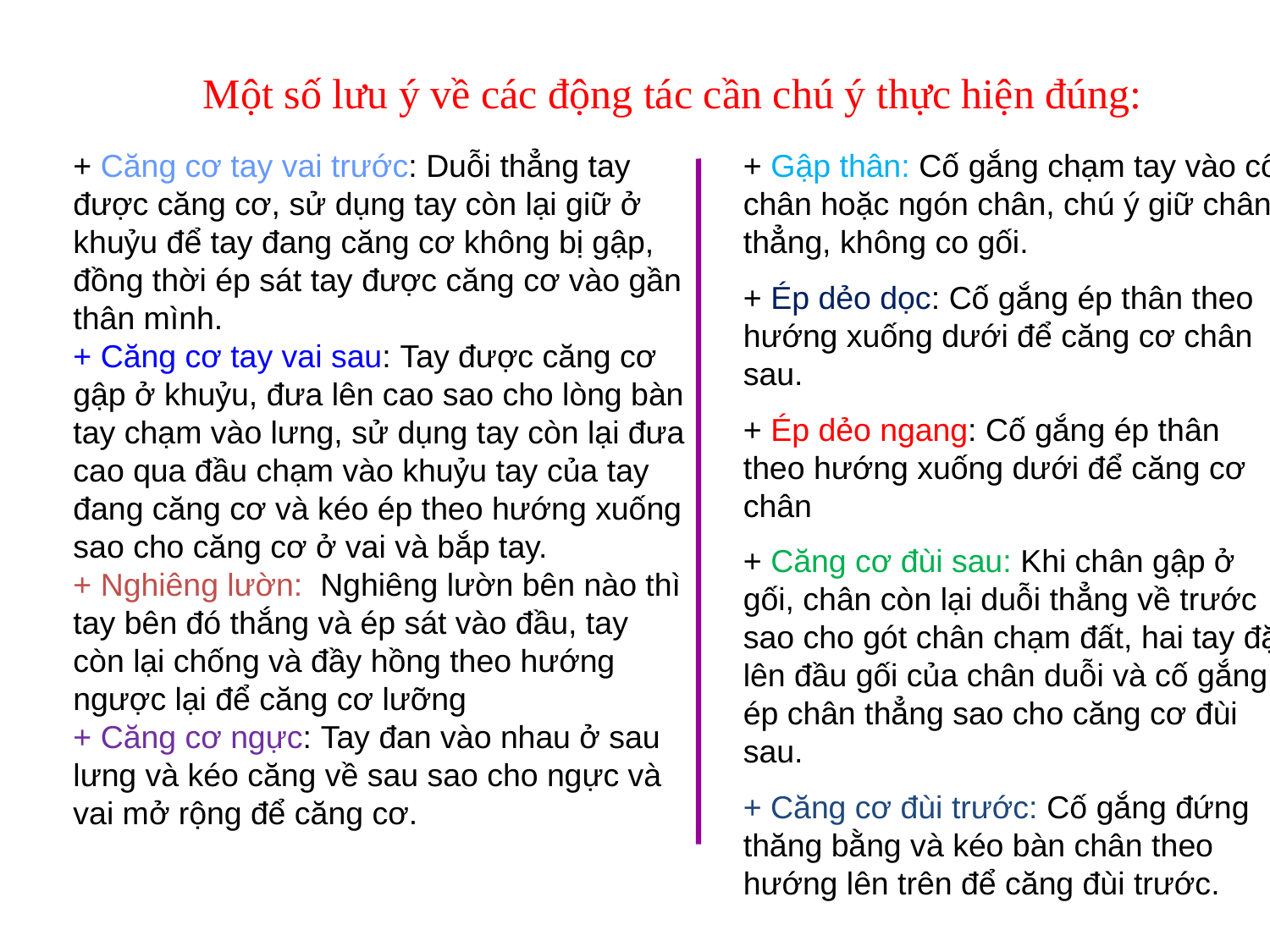

Một số lưu ý về các động tác cần chú ý thực hiện đúng:
+ Căng cơ tay vai trước: Duỗi thẳng tay được căng cơ, sử dụng tay còn lại giữ ở khuỷu để tay đang căng cơ không bị gập, đồng thời ép sát tay được căng cơ vào gần thân mình.
+ Căng cơ tay vai sau: Tay được căng cơ gập ở khuỷu, đưa lên cao sao cho lòng bàn tay chạm vào lưng, sử dụng tay còn lại đưa cao qua đầu chạm vào khuỷu tay của tay đang căng cơ và kéo ép theo hướng xuống sao cho căng cơ ở vai và bắp tay.
+ Nghiêng lườn:  Nghiêng lườn bên nào thì tay bên đó thắng và ép sát vào đầu, tay còn lại chống và đầy hồng theo hướng ngược lại để căng cơ lưỡng
+ Căng cơ ngực: Tay đan vào nhau ở sau lưng và kéo căng về sau sao cho ngực và vai mở rộng để căng cơ.

+ Gập thân: Cố gắng chạm tay vào cổ chân hoặc ngón chân, chú ý giữ chân thẳng, không co gối.
+ Ép dẻo dọc: Cố gắng ép thân theo hướng xuống dưới để căng cơ chân sau.
+ Ép dẻo ngang: Cố gắng ép thân theo hướng xuống dưới để căng cơ chân
+ Căng cơ đùi sau: Khi chân gập ở gối, chân còn lại duỗi thẳng về trước sao cho gót chân chạm đất, hai tay đặt lên đầu gối của chân duỗi và cố gắng ép chân thẳng sao cho căng cơ đùi sau.
+ Căng cơ đùi trước: Cố gắng đứng thăng bằng và kéo bàn chân theo hướng lên trên để căng đùi trước.